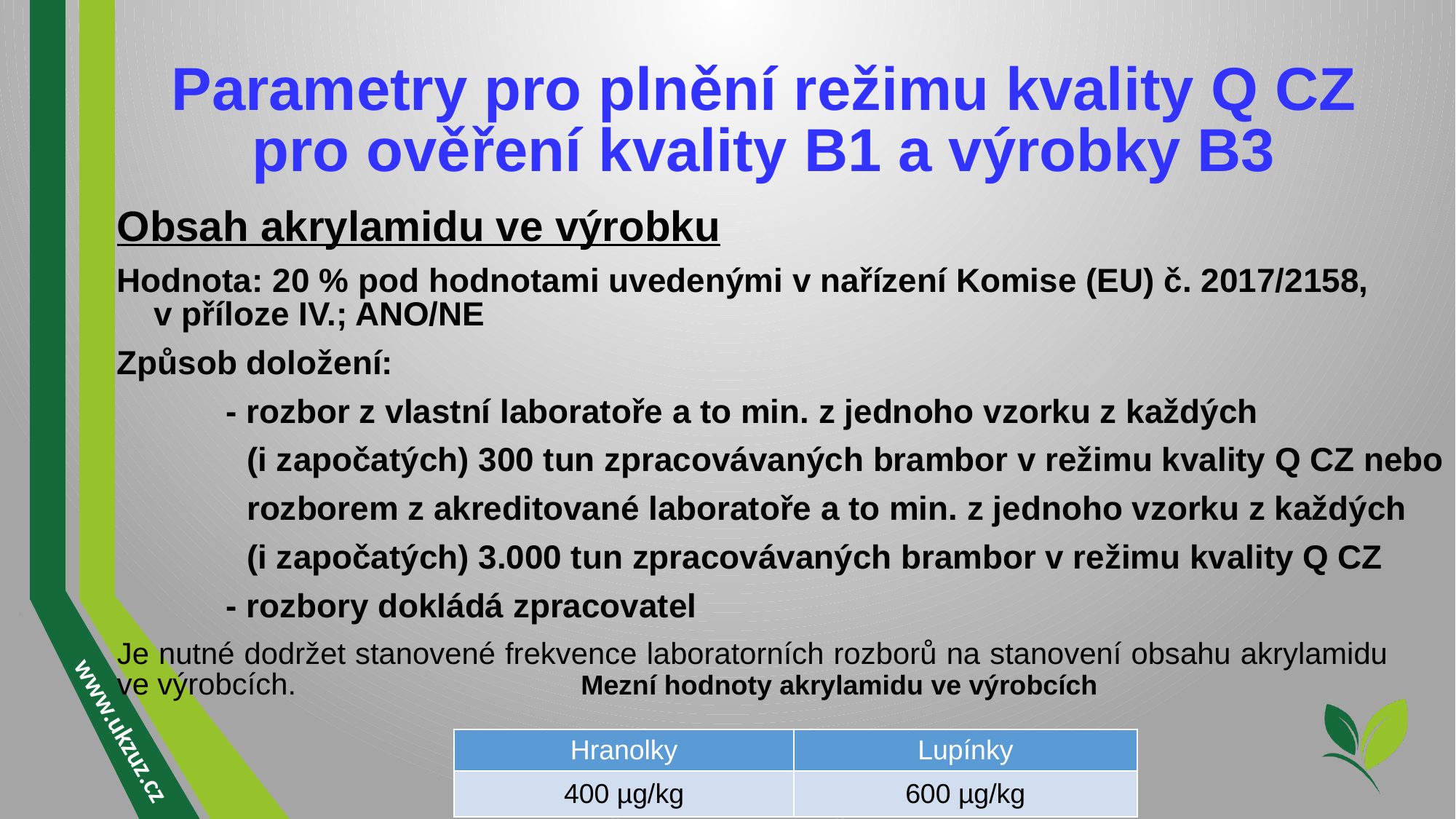

# Parametry pro plnění režimu kvality Q CZ pro ověření kvality B1 a výrobky B3
Obsah akrylamidu ve výrobku
Hodnota: 20 % pod hodnotami uvedenými v nařízení Komise (EU) č. 2017/2158,              v příloze IV.; ANO/NE
Způsob doložení:
	- rozbor z vlastní laboratoře a to min. z jednoho vzorku z každých
              (i započatých) 300 tun zpracovávaných brambor v režimu kvality Q CZ nebo
              rozborem z akreditované laboratoře a to min. z jednoho vzorku z každých
              (i započatých) 3.000 tun zpracovávaných brambor v režimu kvality Q CZ
	- rozbory dokládá zpracovatel
Je nutné dodržet stanovené frekvence laboratorních rozborů na stanovení obsahu akrylamidu        ve výrobcích.                                  Mezní hodnoty akrylamidu ve výrobcích

| Hranolky | Lupínky |
| --- | --- |
| 400 µg/kg | 600 µg/kg |